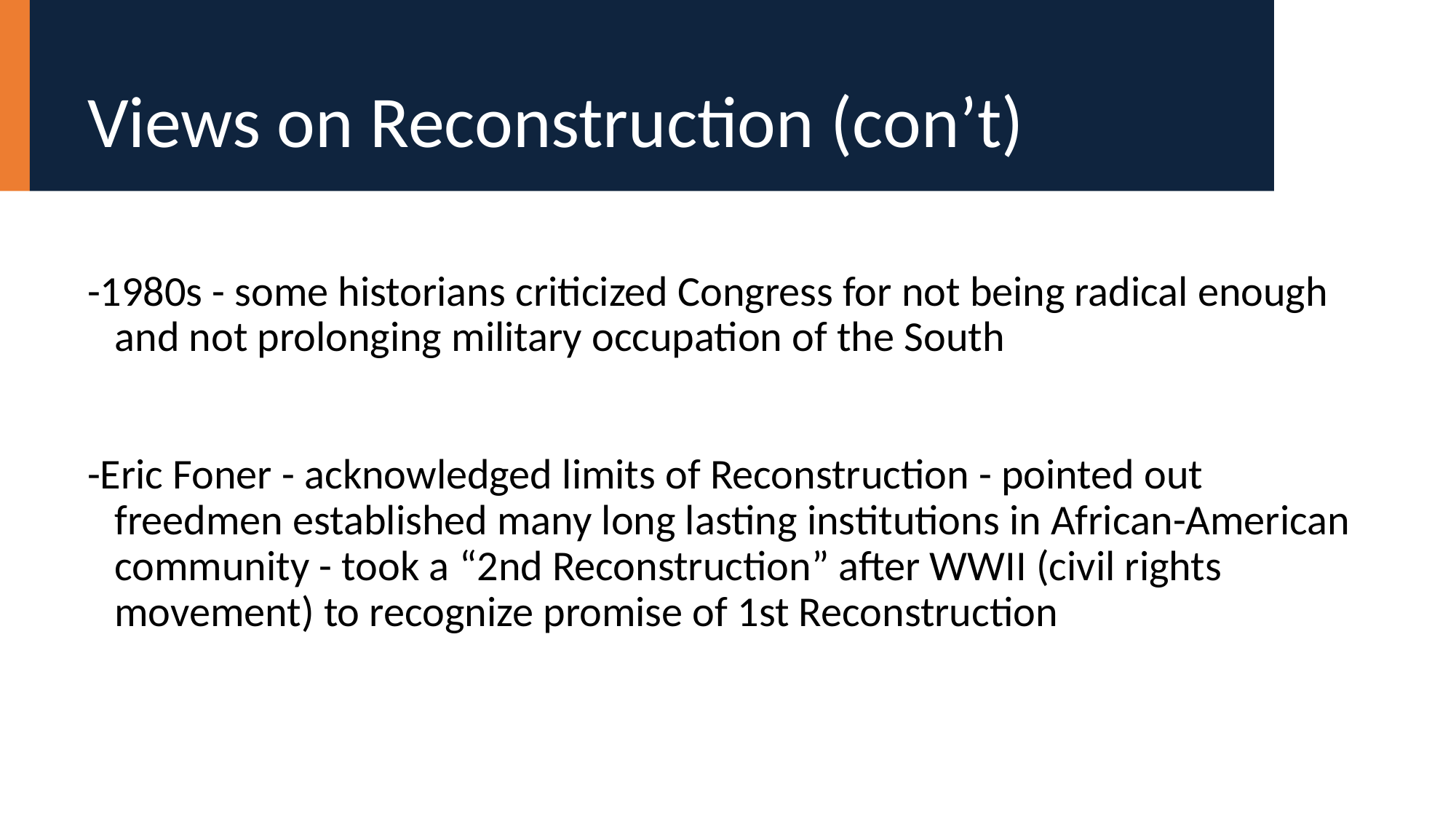

# Views on Reconstruction (con’t)

-1980s - some historians criticized Congress for not being radical enough and not prolonging military occupation of the South

-Eric Foner - acknowledged limits of Reconstruction - pointed out freedmen established many long lasting institutions in African-American community - took a “2nd Reconstruction” after WWII (civil rights movement) to recognize promise of 1st Reconstruction